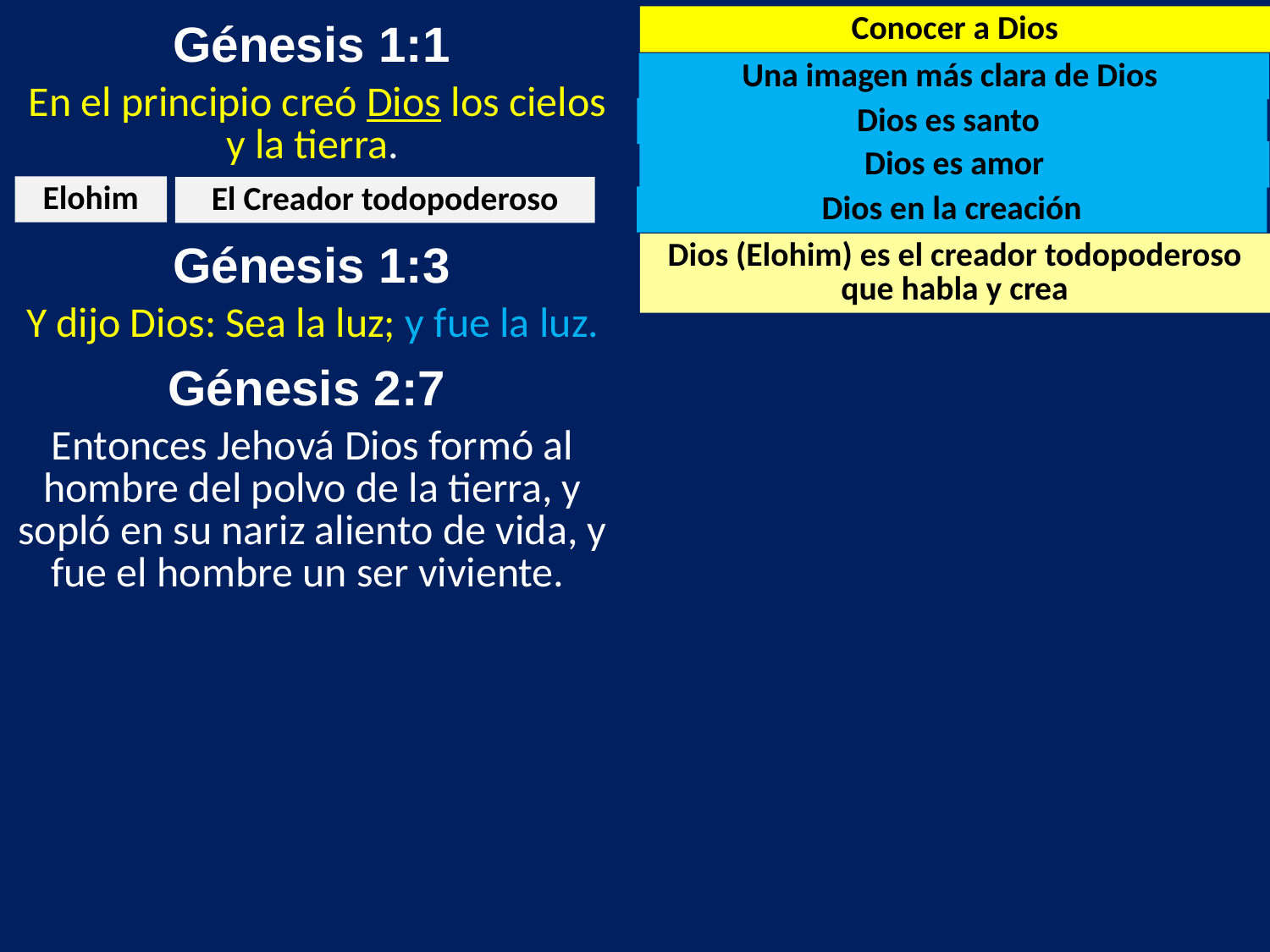

Génesis 1:1
Conocer a Dios
Una imagen más clara de Dios
En el principio creó Dios los cielos y la tierra.
Dios es santo
Dios es amor
Elohim
El Creador todopoderoso
Dios en la creación
 Génesis 1:3
Dios (Elohim) es el creador todopoderoso que habla y crea
Y dijo Dios: Sea la luz; y fue la luz.
 Génesis 2:7
Entonces Jehová Dios formó al hombre del polvo de la tierra, y sopló en su nariz aliento de vida, y fue el hombre un ser viviente.